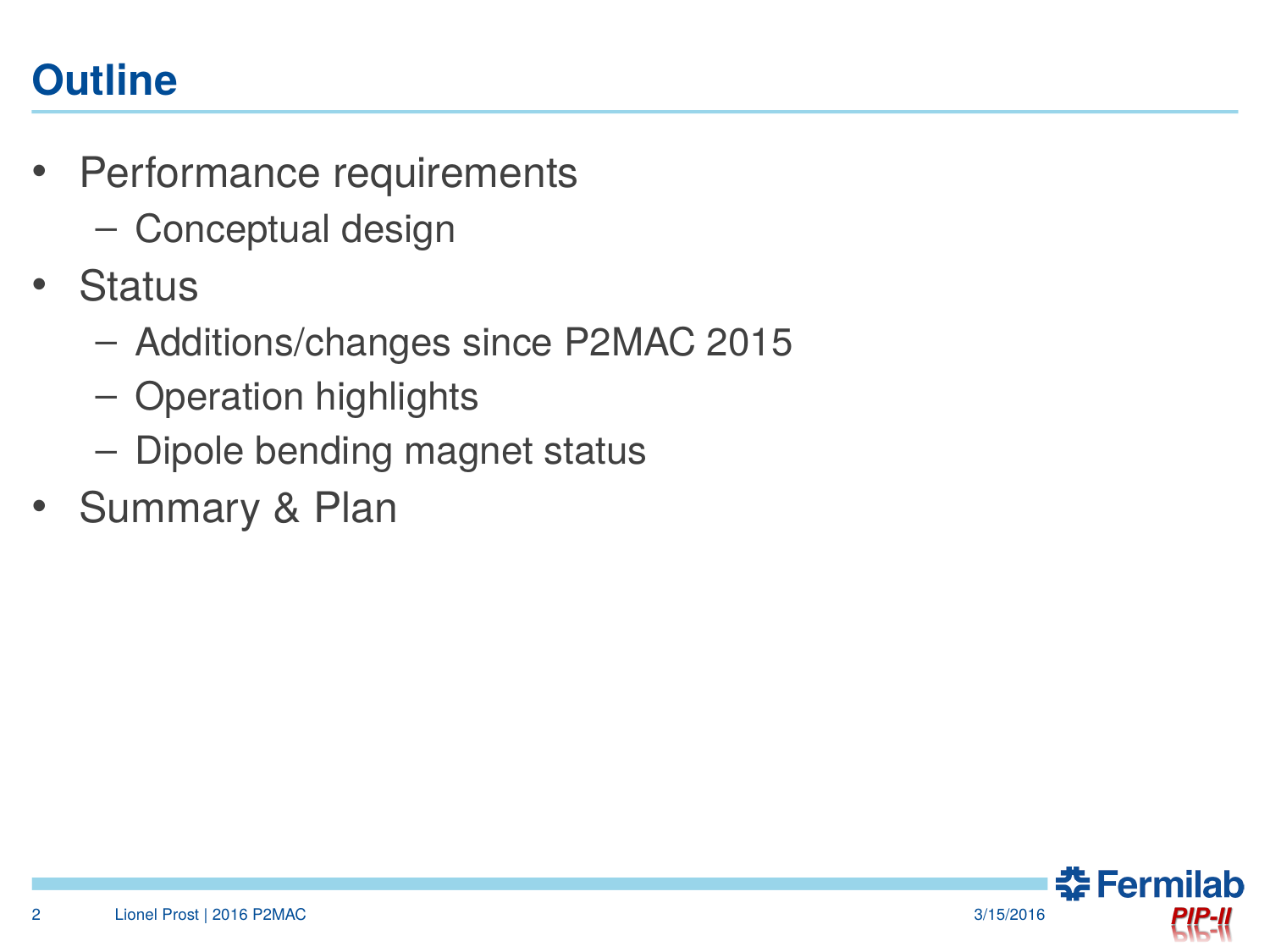

# Outline
Performance requirements
Conceptual design
Status
Additions/changes since P2MAC 2015
Operation highlights
Dipole bending magnet status
Summary & Plan

2
Lionel Prost | 2016 P2MAC
3/15/2016